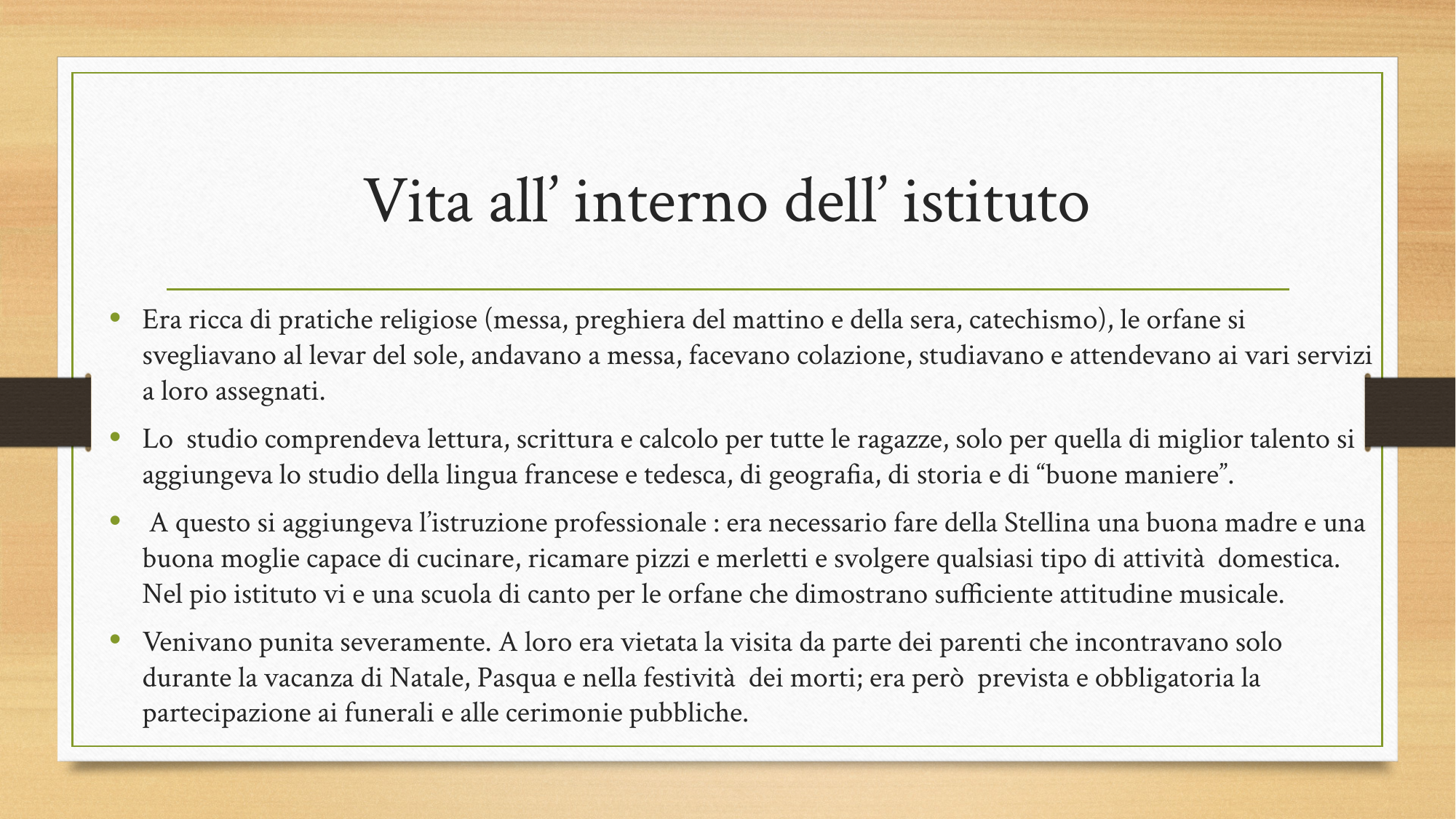

# Vita all’ interno dell’ istituto
Era ricca di pratiche religiose (messa, preghiera del mattino e della sera, catechismo), le orfane si  svegliavano al levar del sole, andavano a messa, facevano colazione, studiavano e attendevano ai vari servizi a loro assegnati.
Lo  studio comprendeva lettura, scrittura e calcolo per tutte le ragazze, solo per quella di miglior talento si aggiungeva lo studio della lingua francese e tedesca, di geografia, di storia e di “buone maniere”.
 A questo si aggiungeva l’istruzione professionale : era necessario fare della Stellina una buona madre e una buona moglie capace di cucinare, ricamare pizzi e merletti e svolgere qualsiasi tipo di attività  domestica. Nel pio istituto vi e una scuola di canto per le orfane che dimostrano sufficiente attitudine musicale.
Venivano punita severamente. A loro era vietata la visita da parte dei parenti che incontravano solo durante la vacanza di Natale, Pasqua e nella festività  dei morti; era però  prevista e obbligatoria la partecipazione ai funerali e alle cerimonie pubbliche.